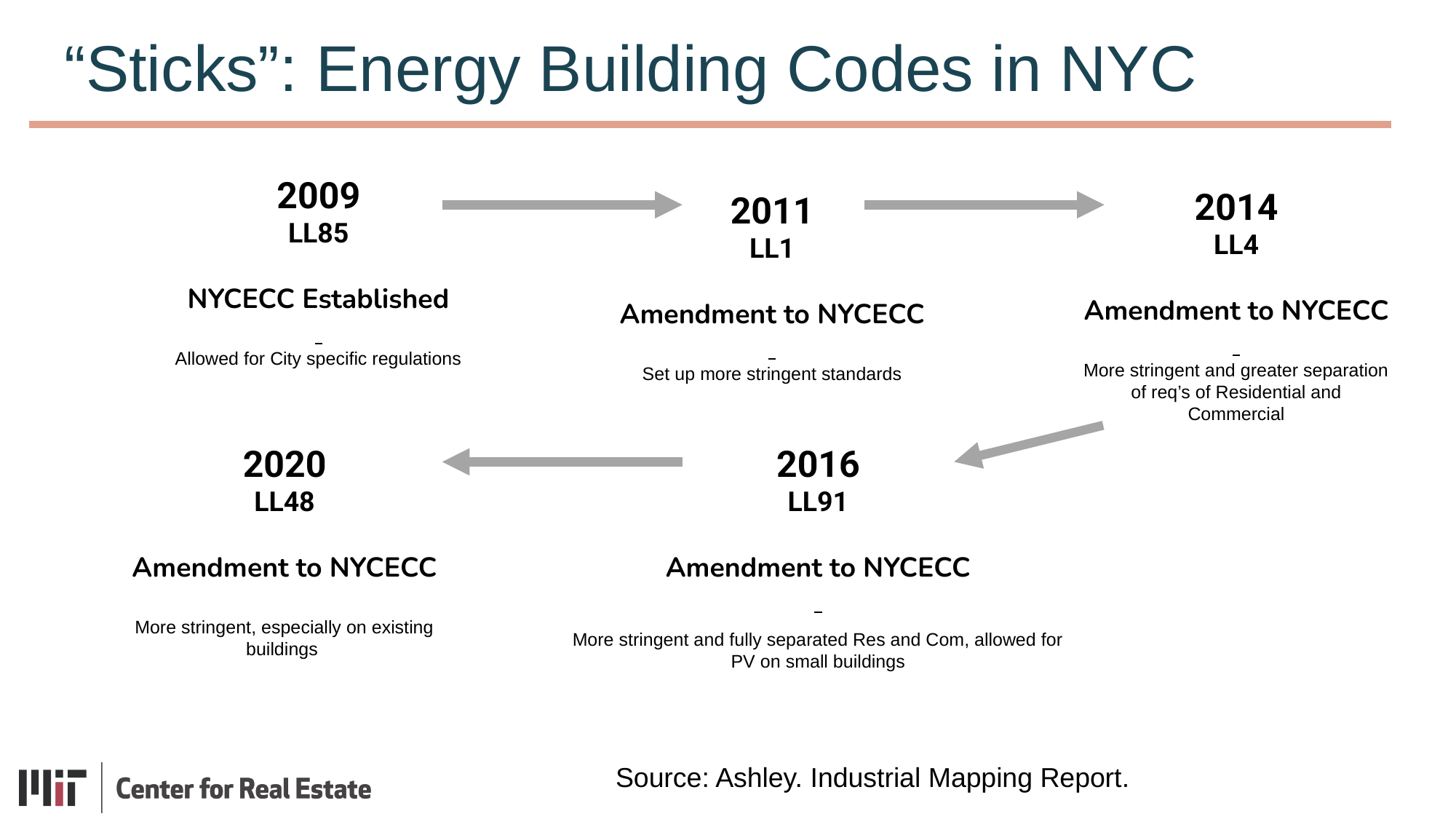

“Sticks”: Energy Building Codes in NYC
2009
LL85

NYCECC Established

Allowed for City specific regulations
2014
LL4

Amendment to NYCECC

More stringent and greater separation of req’s of Residential and Commercial
2011
LL1

Amendment to NYCECC

Set up more stringent standards
2016
LL91

Amendment to NYCECC

2020
LL48

Amendment to NYCECC

More stringent, especially on existing buildings
More stringent and fully separated Res and Com, allowed for PV on small buildings
Source: Ashley. Industrial Mapping Report.